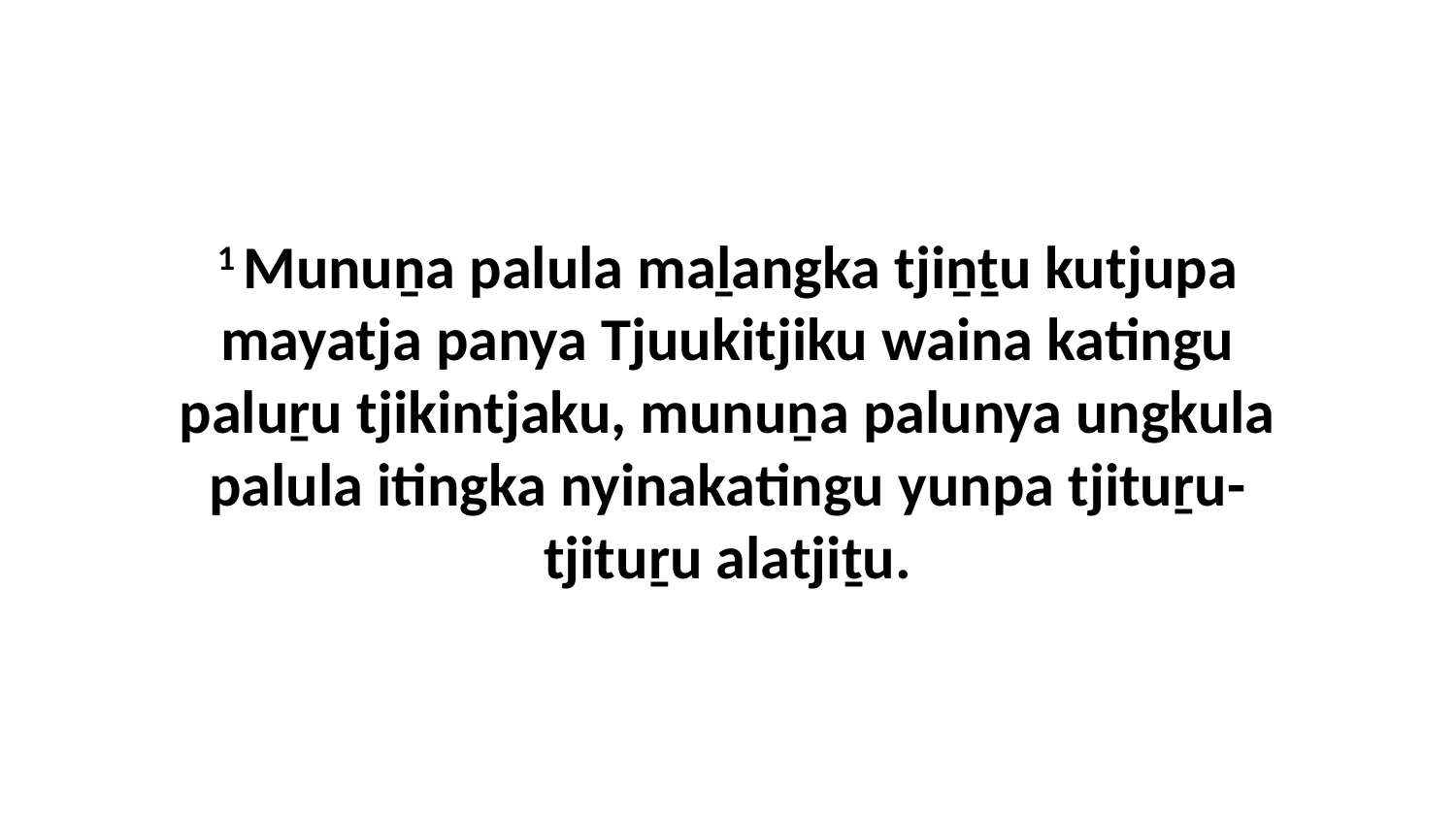

1 Munuṉa palula maḻangka tjiṉṯu kutjupa mayatja panya Tjuukitjiku waina katingu paluṟu tjikintjaku, munuṉa palunya ungkula palula itingka nyinakatingu yunpa tjituṟu-tjituṟu alatjiṯu.